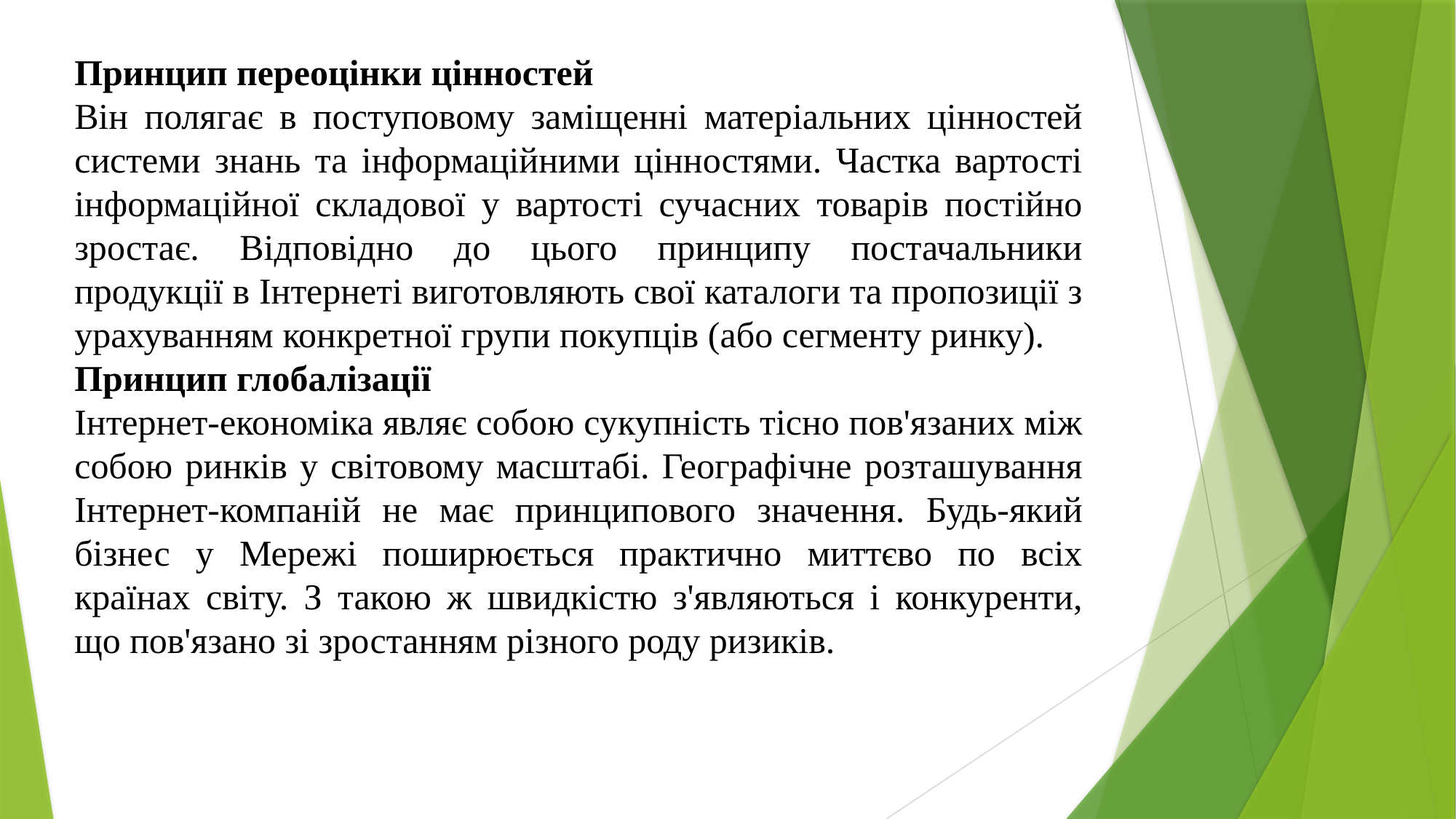

Принцип переоцінки цінностей
Він полягає в поступовому заміщенні матеріальних цінностей системи знань та інформаційними цінностями. Частка вартості інформаційної складової у вартості сучасних товарів постійно зростає. Відповідно до цього принципу постачальники продукції в Інтернеті виготовляють свої каталоги та пропозиції з урахуванням конкретної групи покупців (або сегменту ринку).
Принцип глобалізації
Інтернет-економіка являє собою сукупність тісно пов'язаних між собою ринків у світовому масштабі. Географічне розташування Інтернет-компаній не має принципового значення. Будь-який бізнес у Мережі поширюється практично миттєво по всіх країнах світу. З такою ж швидкістю з'являються і конкуренти, що пов'язано зі зростанням різного роду ризиків.